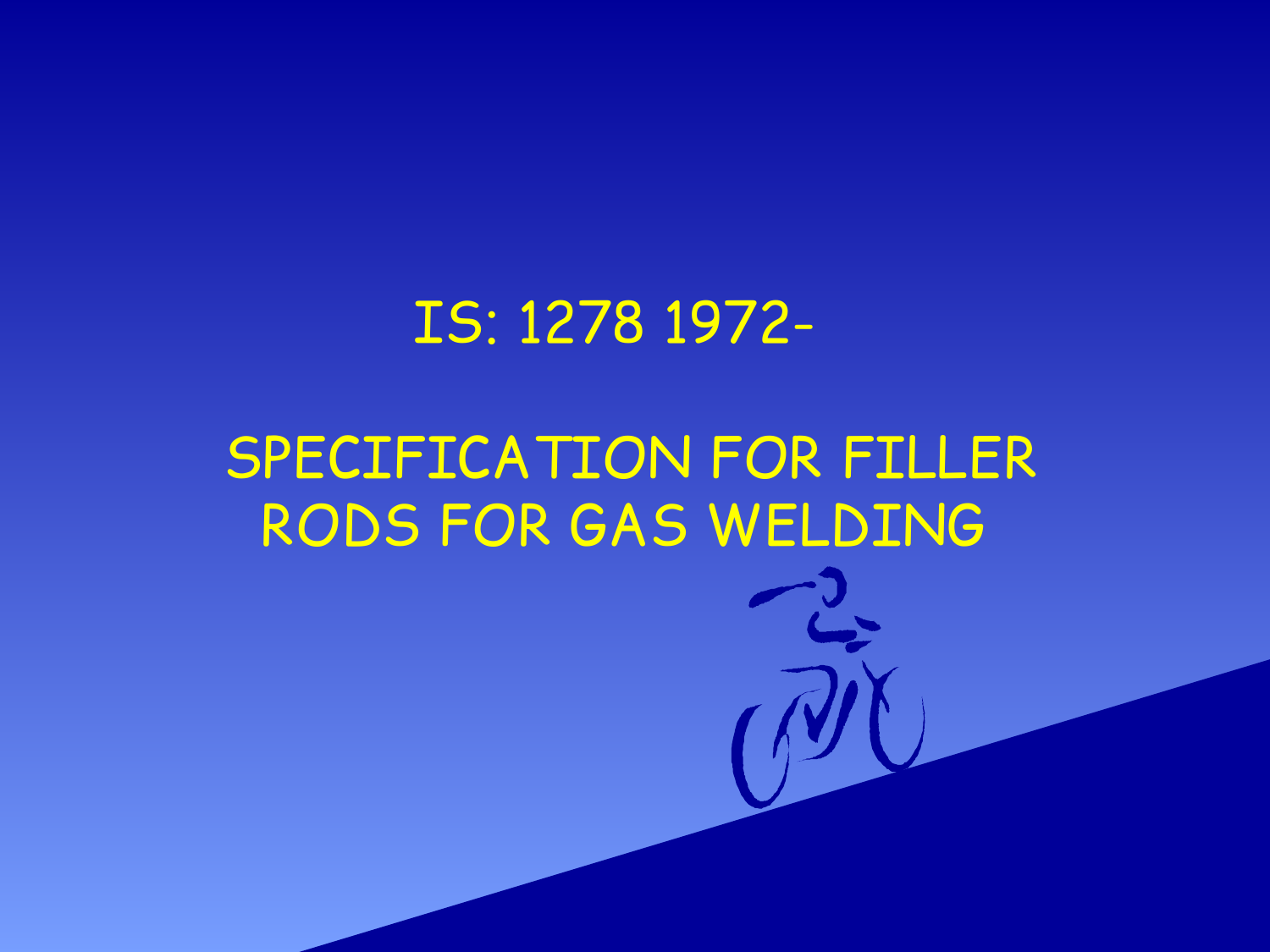

IS: 1278 1972-

 SPECIFICATION FOR FILLER RODS FOR GAS WELDING